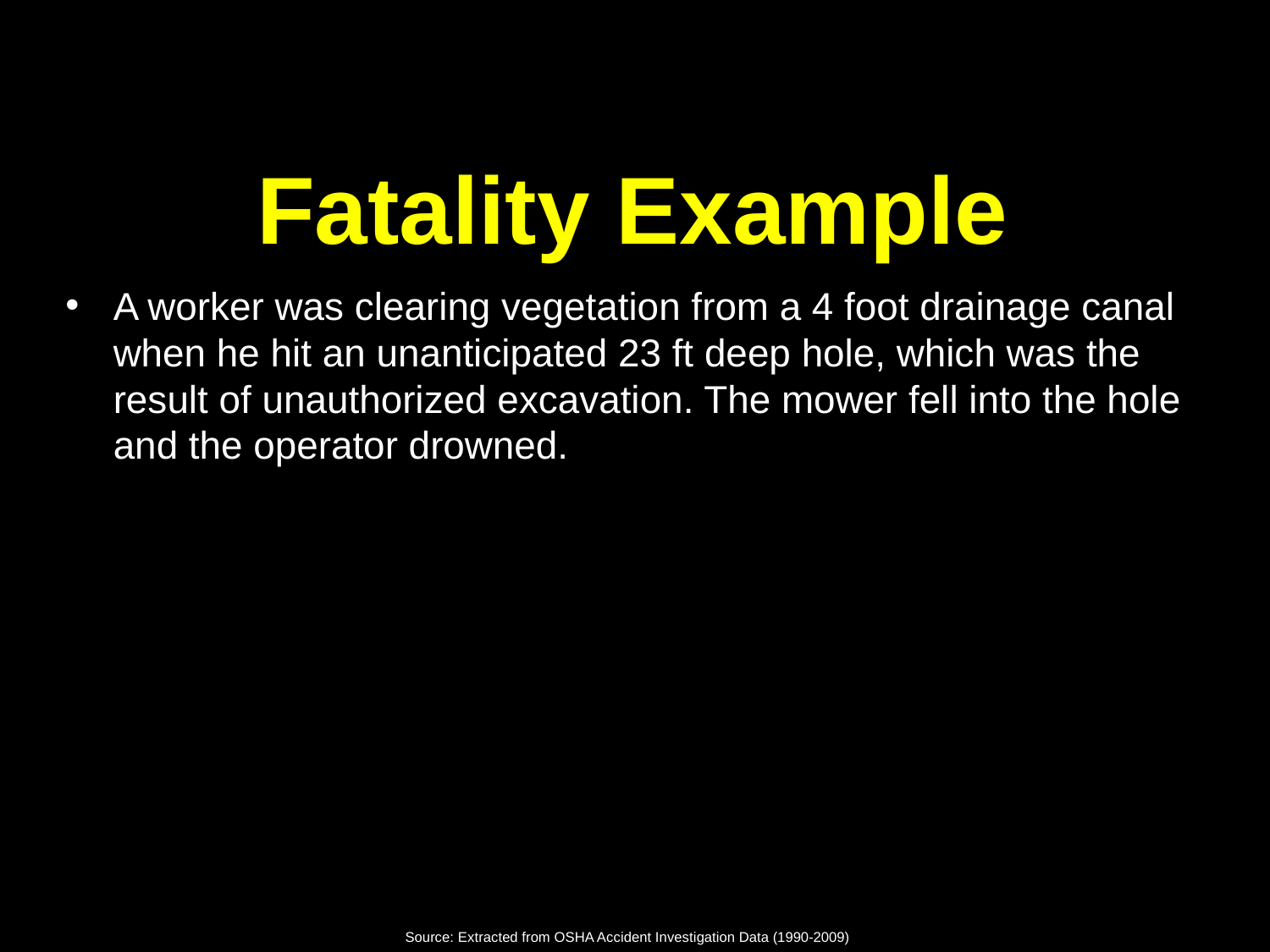

# Fatality Example
A worker was clearing vegetation from a 4 foot drainage canal when he hit an unanticipated 23 ft deep hole, which was the result of unauthorized excavation. The mower fell into the hole and the operator drowned.
Source: Extracted from OSHA Accident Investigation Data (1990-2009)